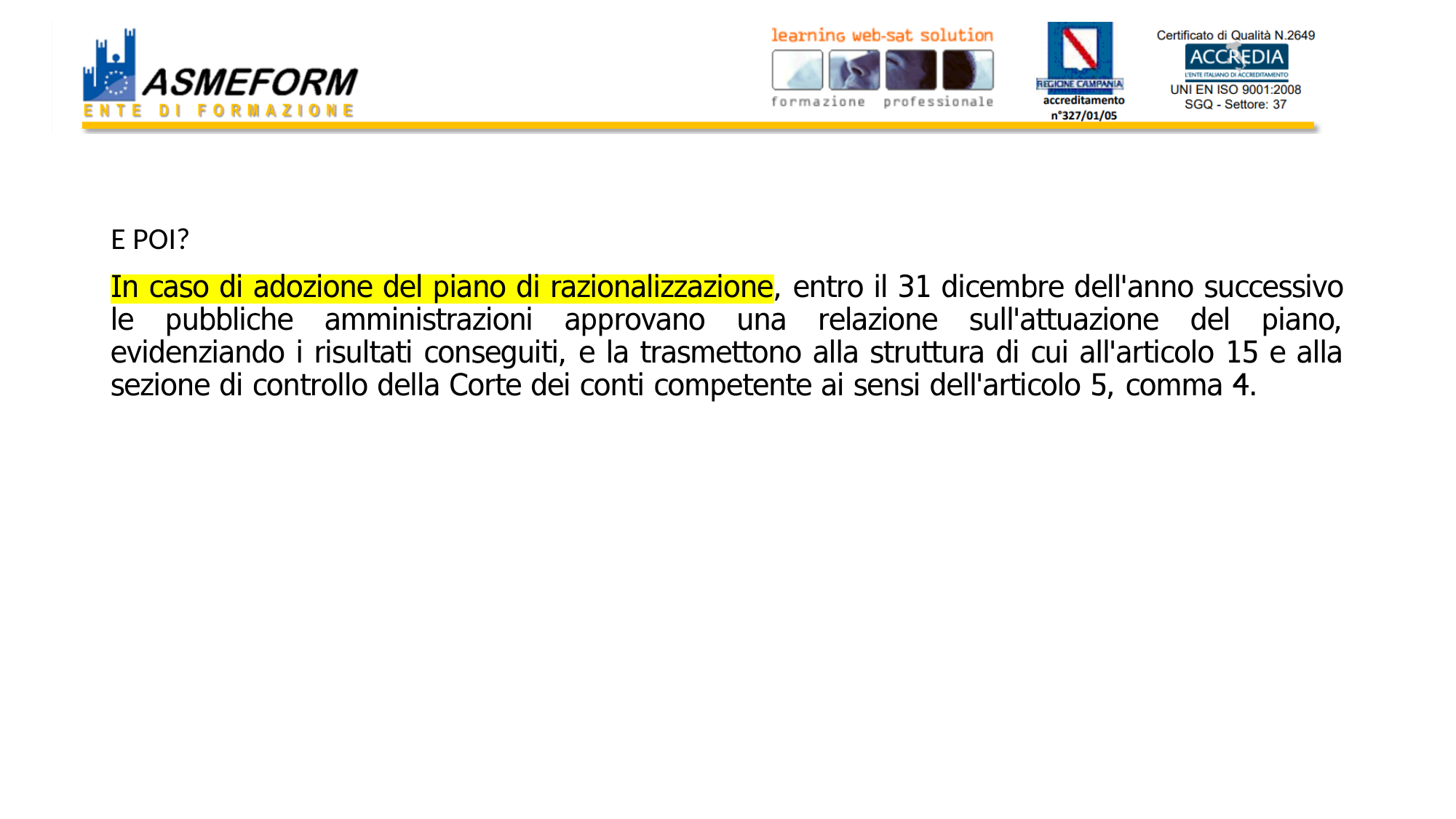

#

E POI?
In caso di adozione del piano di razionalizzazione, entro il 31 dicembre dell'anno successivo le pubbliche amministrazioni approvano una relazione sull'attuazione del piano, evidenziando i risultati conseguiti, e la trasmettono alla struttura di cui all'articolo 15 e alla sezione di controllo della Corte dei conti competente ai sensi dell'articolo 5, comma 4.